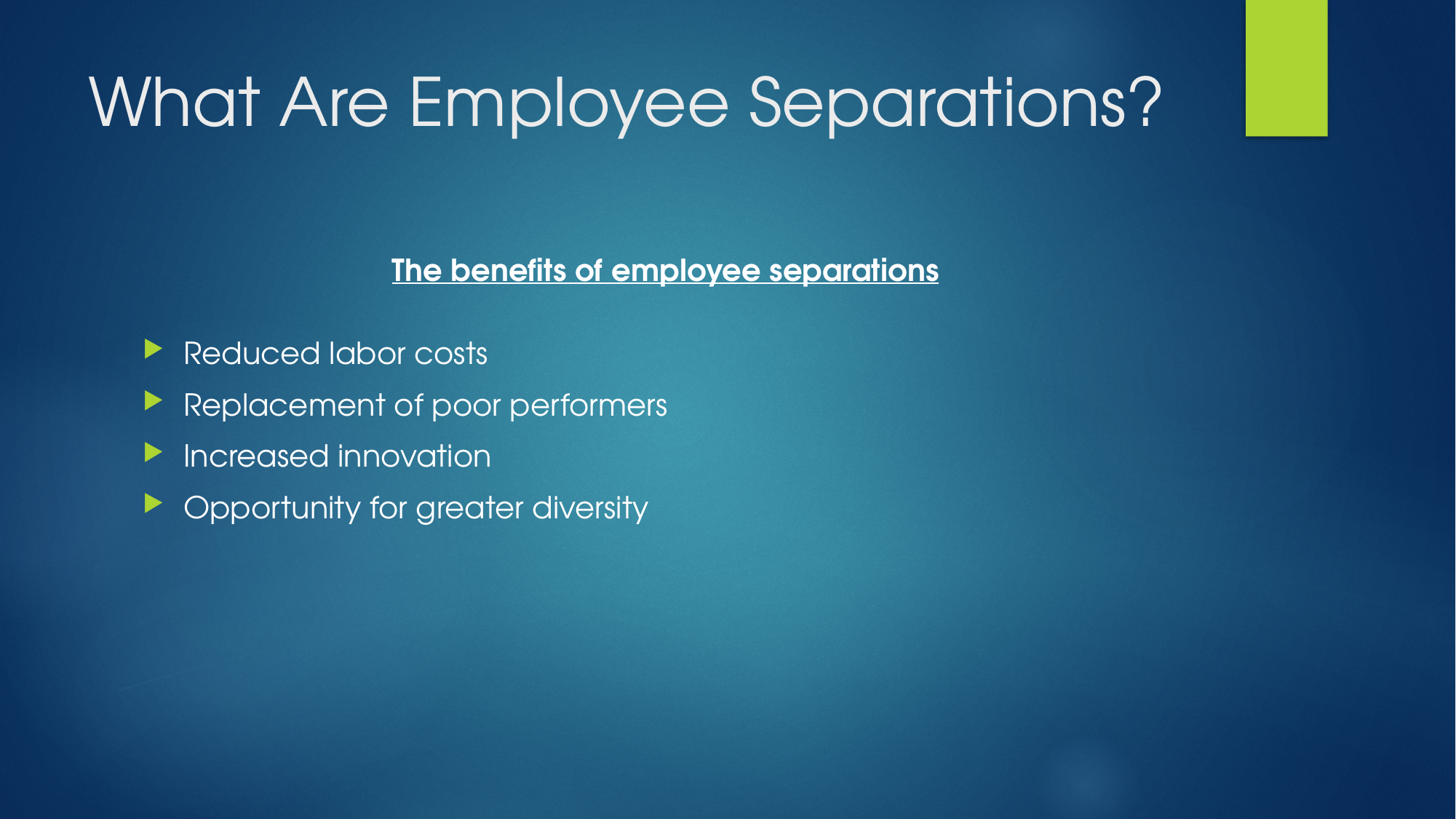

# What Are Employee Separations?
The benefits of employee separations

Reduced labor costs
Replacement of poor performers
Increased innovation
Opportunity for greater diversity